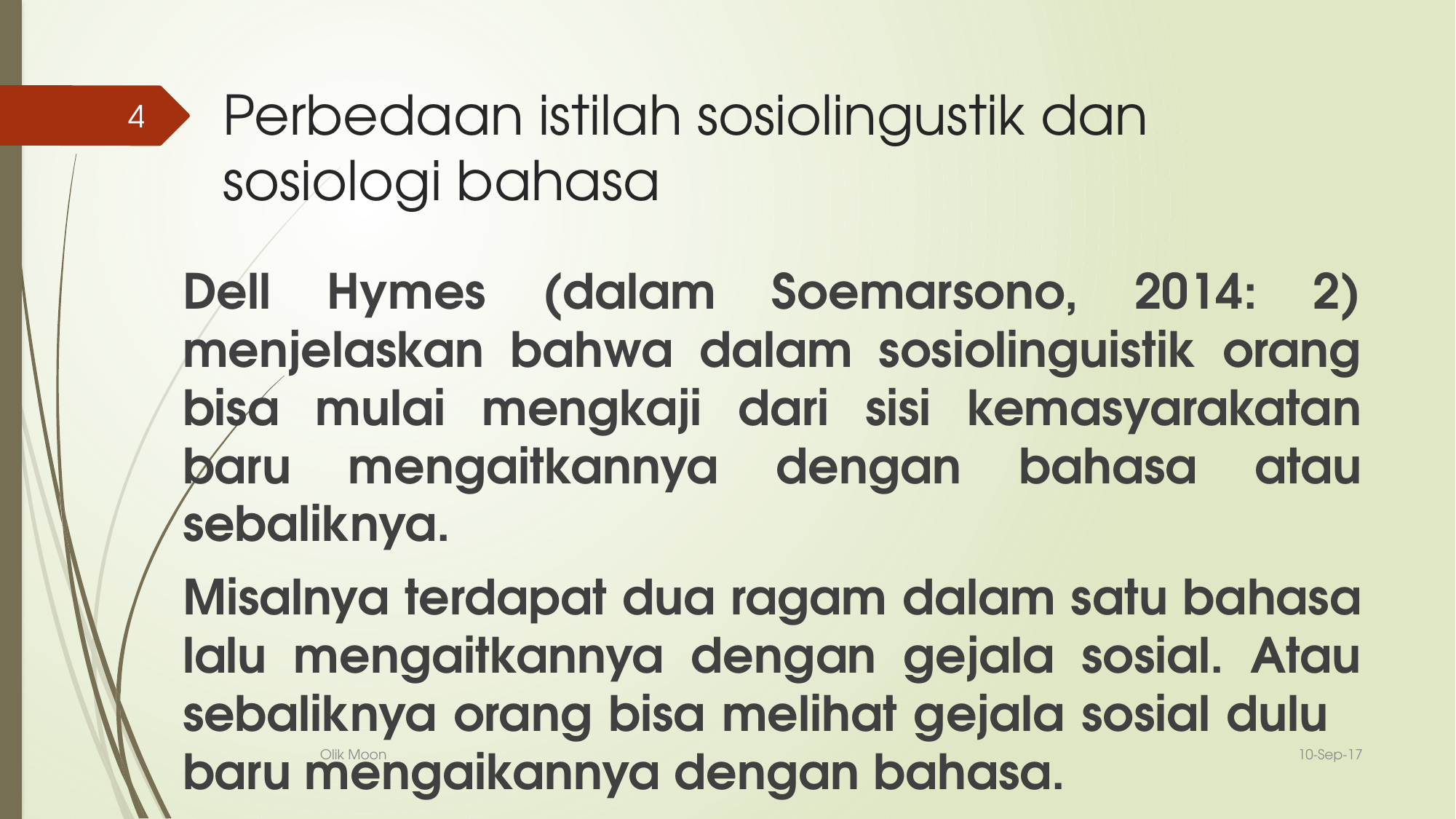

# Perbedaan istilah sosiolingustik dan sosiologi bahasa
4
Dell Hymes (dalam Soemarsono, 2014: 2) menjelaskan bahwa dalam sosiolinguistik orang bisa mulai mengkaji dari sisi kemasyarakatan baru mengaitkannya dengan bahasa atau sebaliknya.
Misalnya terdapat dua ragam dalam satu bahasa lalu mengaitkannya dengan gejala sosial. Atau sebaliknya orang bisa melihat gejala sosial dulu   baru mengaikannya dengan bahasa.

10-Sep-17
Olik Moon